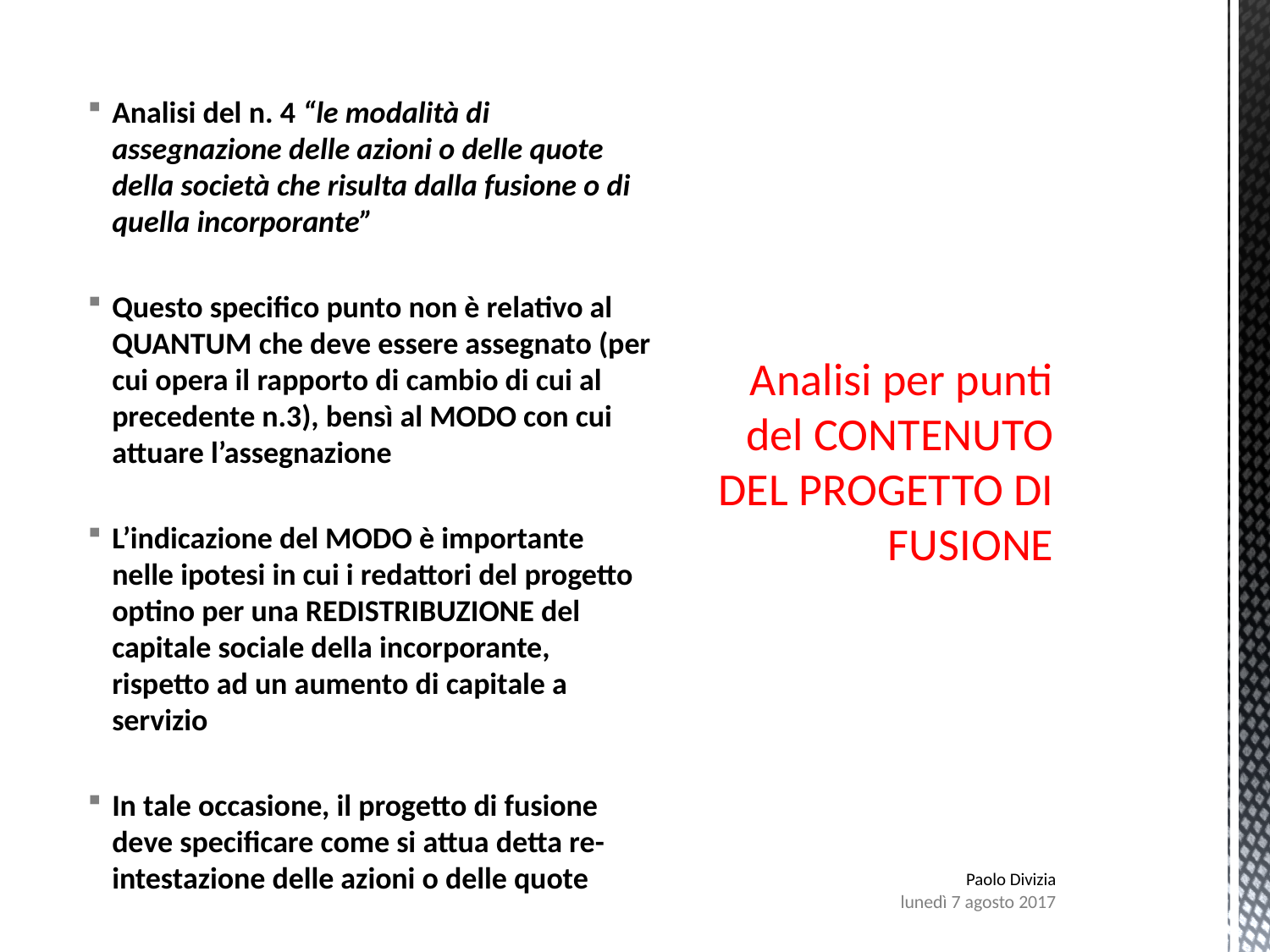

# Analisi per punti del CONTENUTO DEL PROGETTO DI FUSIONE
Analisi del n. 4 “le modalità di assegnazione delle azioni o delle quote della società che risulta dalla fusione o di quella incorporante”

Questo specifico punto non è relativo al QUANTUM che deve essere assegnato (per cui opera il rapporto di cambio di cui al precedente n.3), bensì al MODO con cui  attuare l’assegnazione

L’indicazione del MODO è importante nelle ipotesi in cui i redattori del progetto optino per una REDISTRIBUZIONE del capitale sociale della incorporante, rispetto ad un aumento di capitale a servizio

In tale occasione, il progetto di fusione deve specificare come si attua detta re-intestazione delle azioni o delle quote

Paolo Divizia
lunedì 7 agosto 2017